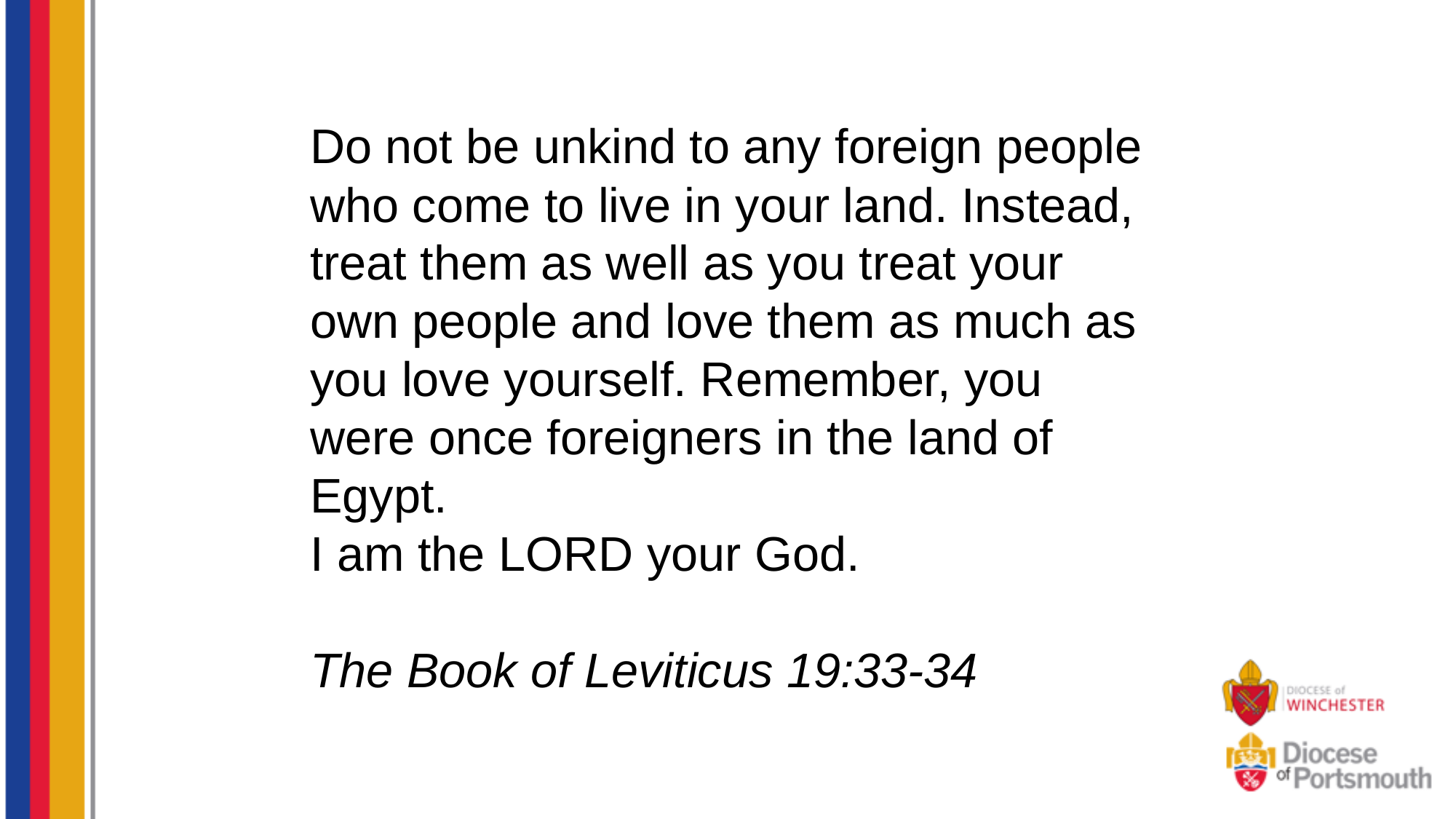

Do not be unkind to any foreign people who come to live in your land. Instead, treat them as well as you treat your own people and love them as much as you love yourself. Remember, you were once foreigners in the land of Egypt.
I am the Lord your God.

The Book of Leviticus 19:33-34